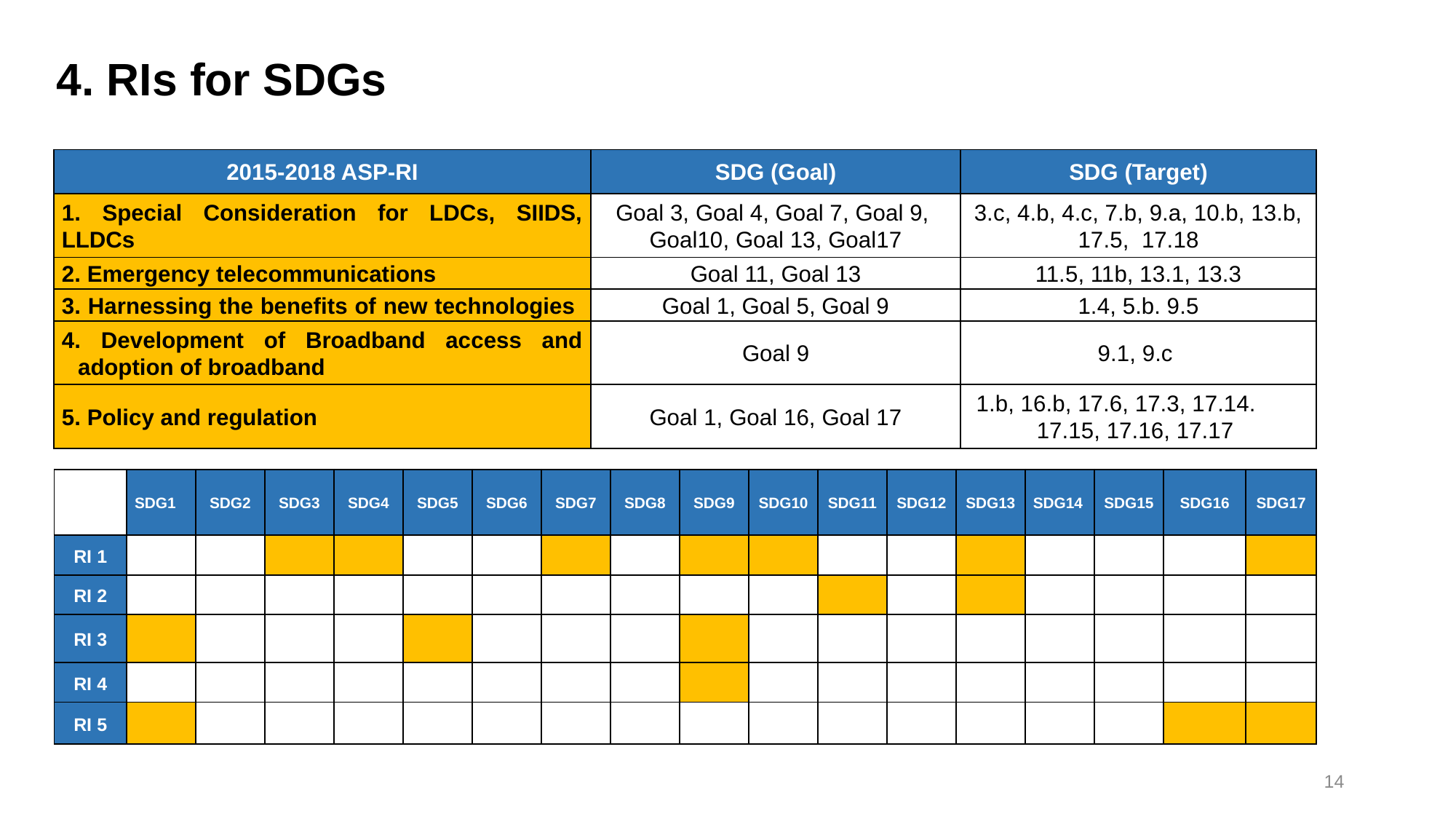

# 4. RIs for SDGs
| 2015-2018 ASP-RI | SDG (Goal) | SDG (Target) |
| --- | --- | --- |
| 1. Special Consideration for LDCs, SIIDS, LLDCs | Goal 3, Goal 4, Goal 7, Goal 9, Goal10, Goal 13, Goal17 | 3.c, 4.b, 4.c, 7.b, 9.a, 10.b, 13.b, 17.5, 17.18 |
| 2. Emergency telecommunications | Goal 11, Goal 13 | 11.5, 11b, 13.1, 13.3 |
| 3. Harnessing the benefits of new technologies | Goal 1, Goal 5, Goal 9 | 1.4, 5.b. 9.5 |
| 4. Development of Broadband access and adoption of broadband | Goal 9 | 9.1, 9.c |
| 5. Policy and regulation | Goal 1, Goal 16, Goal 17 | 1.b, 16.b, 17.6, 17.3, 17.14. 17.15, 17.16, 17.17 |
|  | SDG1 | SDG2 | SDG3 | SDG4 | SDG5 | SDG6 | SDG7 | SDG8 | SDG9 | SDG10 | SDG11 | SDG12 | SDG13 | SDG14 | SDG15 | SDG16 | SDG17 |
| --- | --- | --- | --- | --- | --- | --- | --- | --- | --- | --- | --- | --- | --- | --- | --- | --- | --- |
| RI 1 |  |  |  |  |  |  |  |  |  |  |  |  |  |  |  |  |  |
| RI 2 |  |  |  |  |  |  |  |  |  |  |  |  |  |  |  |  |  |
| RI 3 |  |  |  |  |  |  |  |  |  |  |  |  |  |  |  |  |  |
| RI 4 |  |  |  |  |  |  |  |  |  |  |  |  |  |  |  |  |  |
| RI 5 |  |  |  |  |  |  |  |  |  |  |  |  |  |  |  |  |  |
14